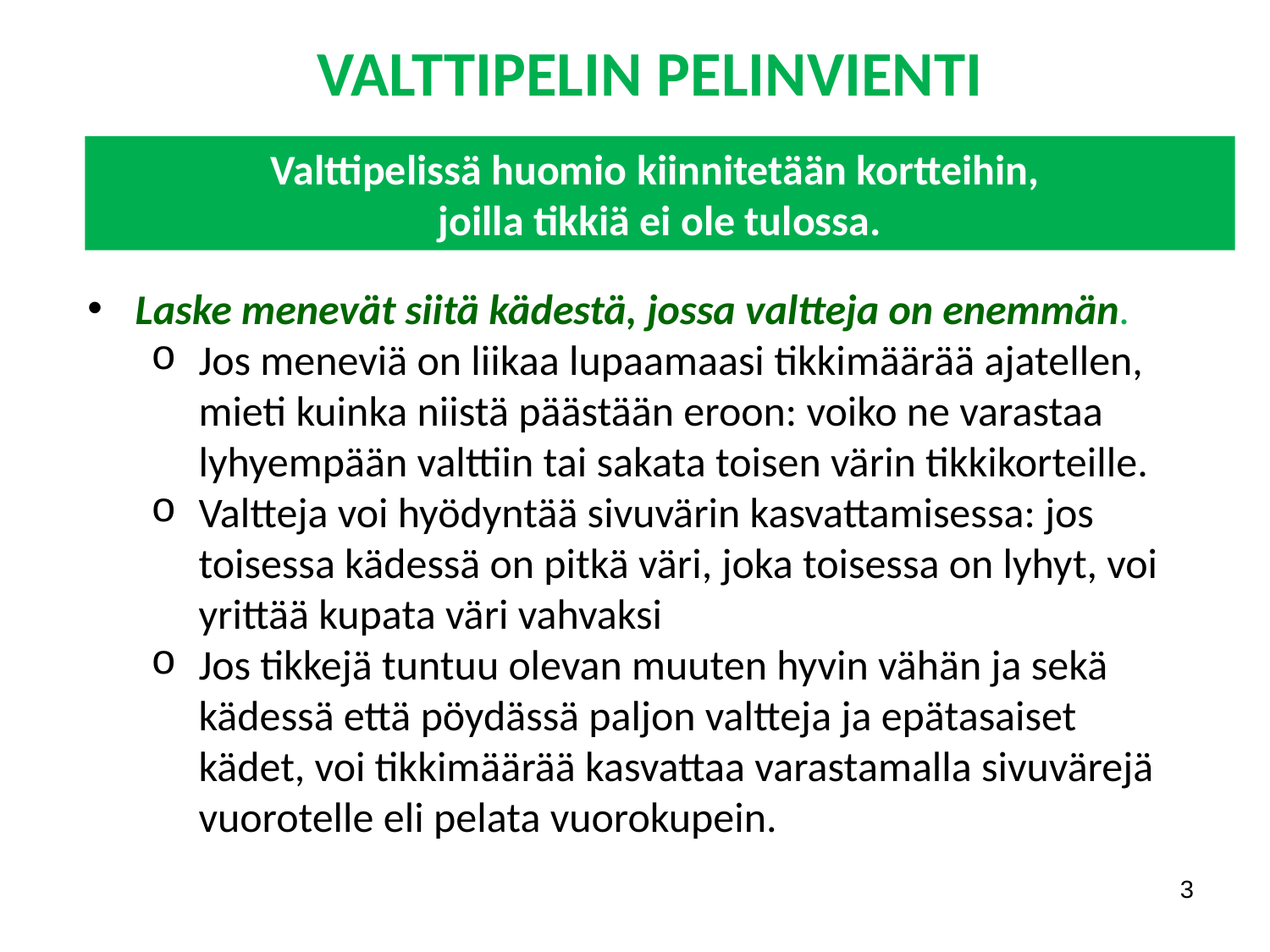

VALTTIPELIN PELINVIENTI
Valttipelissä huomio kiinnitetään kortteihin,
joilla tikkiä ei ole tulossa.
Laske menevät siitä kädestä, jossa valtteja on enemmän.
Jos meneviä on liikaa lupaamaasi tikkimäärää ajatellen, mieti kuinka niistä päästään eroon: voiko ne varastaa lyhyempään valttiin tai sakata toisen värin tikkikorteille.
Valtteja voi hyödyntää sivuvärin kasvattamisessa: jos toisessa kädessä on pitkä väri, joka toisessa on lyhyt, voi yrittää kupata väri vahvaksi
Jos tikkejä tuntuu olevan muuten hyvin vähän ja sekä kädessä että pöydässä paljon valtteja ja epätasaiset kädet, voi tikkimäärää kasvattaa varastamalla sivuvärejä vuorotelle eli pelata vuorokupein.
3